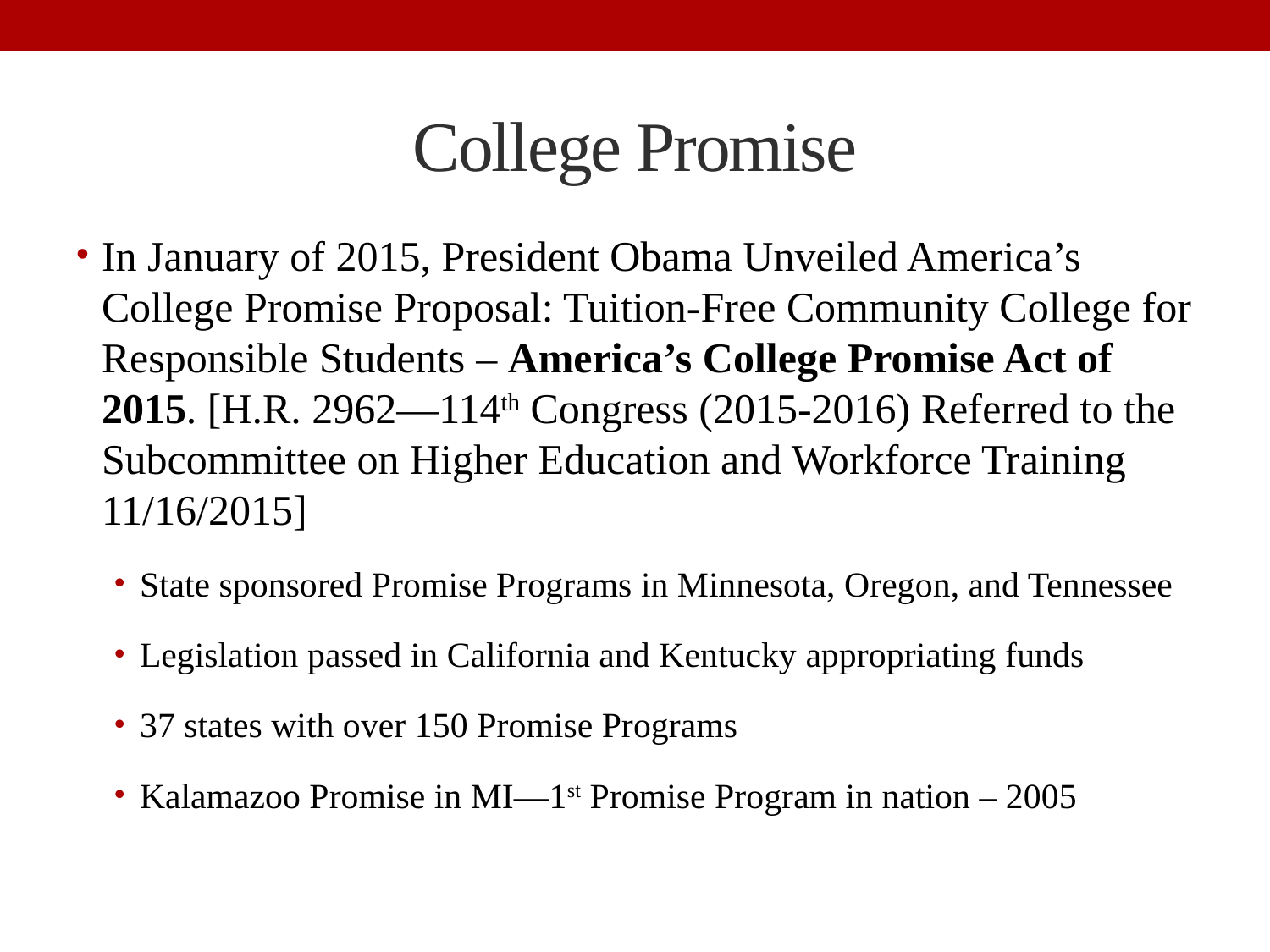

# College Promise
In January of 2015, President Obama Unveiled America’s College Promise Proposal: Tuition-Free Community College for Responsible Students – America’s College Promise Act of 2015. [H.R. 2962—114th Congress (2015-2016) Referred to the Subcommittee on Higher Education and Workforce Training 11/16/2015]
State sponsored Promise Programs in Minnesota, Oregon, and Tennessee
Legislation passed in California and Kentucky appropriating funds
37 states with over 150 Promise Programs
Kalamazoo Promise in MI—1st Promise Program in nation – 2005